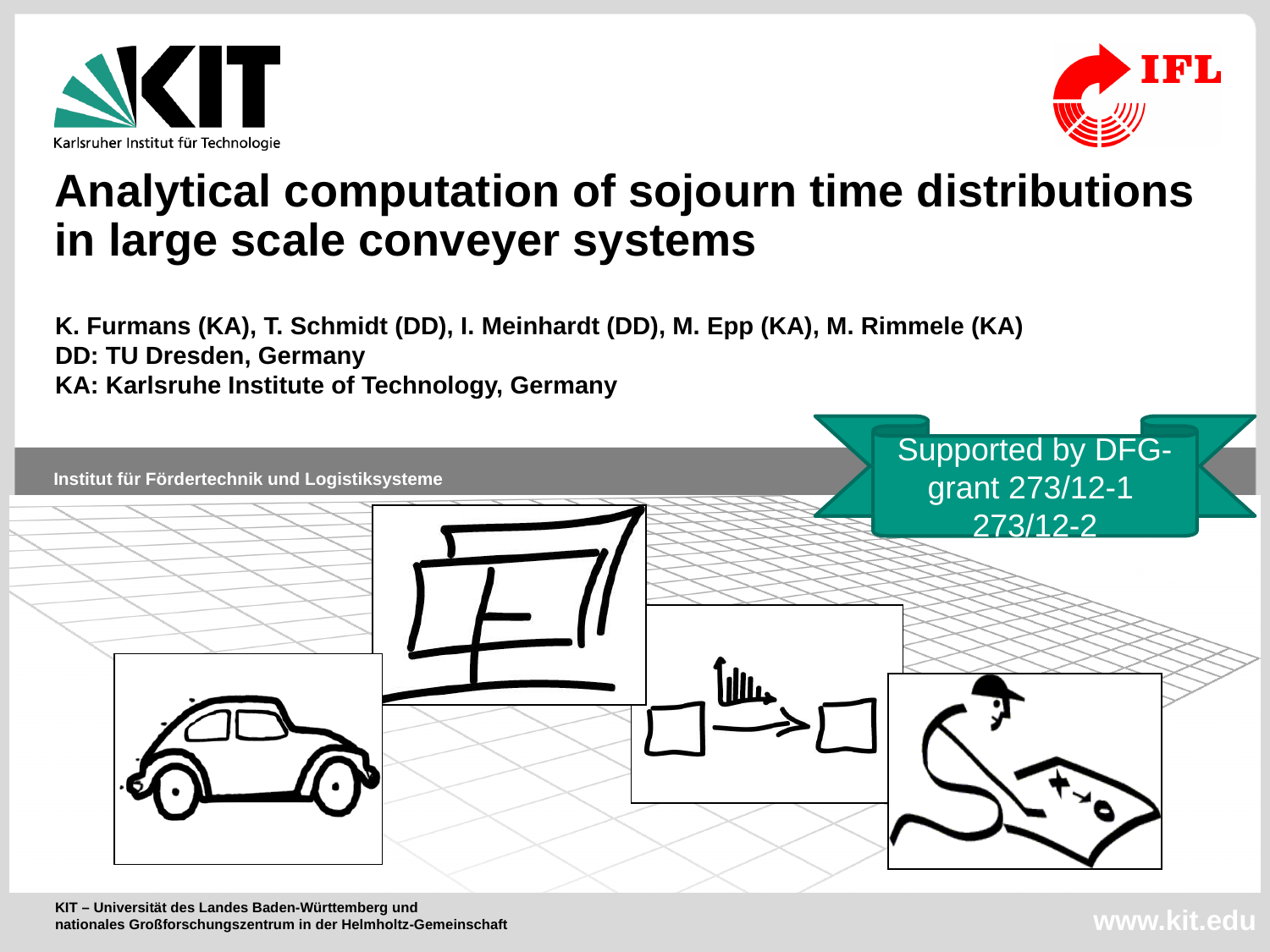

# Analytical computation of sojourn time distributions in large scale conveyer systems
K. Furmans (KA), T. Schmidt (DD), I. Meinhardt (DD), M. Epp (KA), M. Rimmele (KA)
DD: TU Dresden, Germany
KA: Karlsruhe Institute of Technology, Germany
Supported by DFG-grant 273/12-1
273/12-2